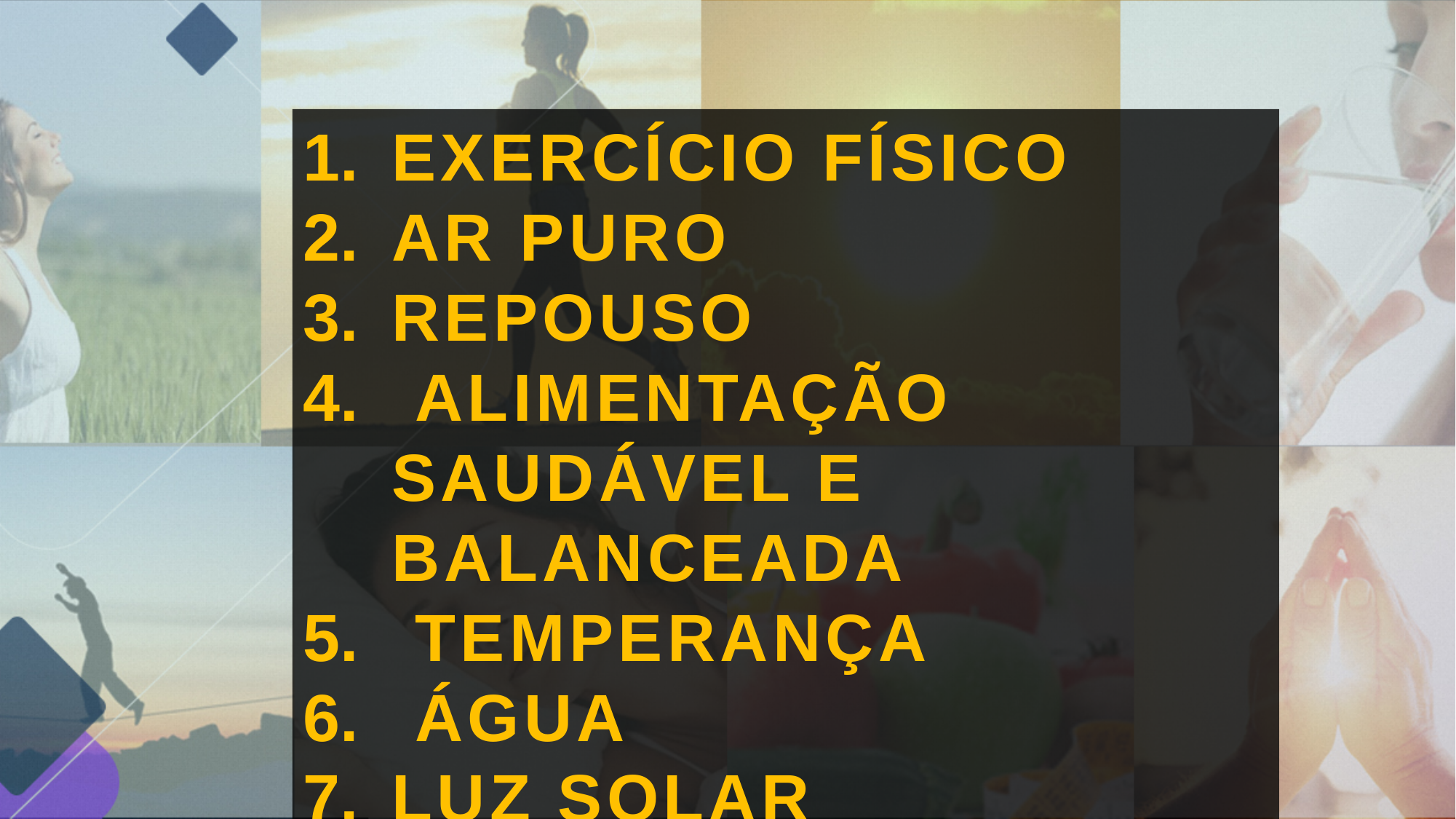

EXERCÍCIO FÍSICO
AR PURO
REPOUSO
 ALIMENTAÇÃO SAUDÁVEL E BALANCEADA
 TEMPERANÇA
 ÁGUA
LUZ SOLAR
 CONFIANÇA EM DEUS